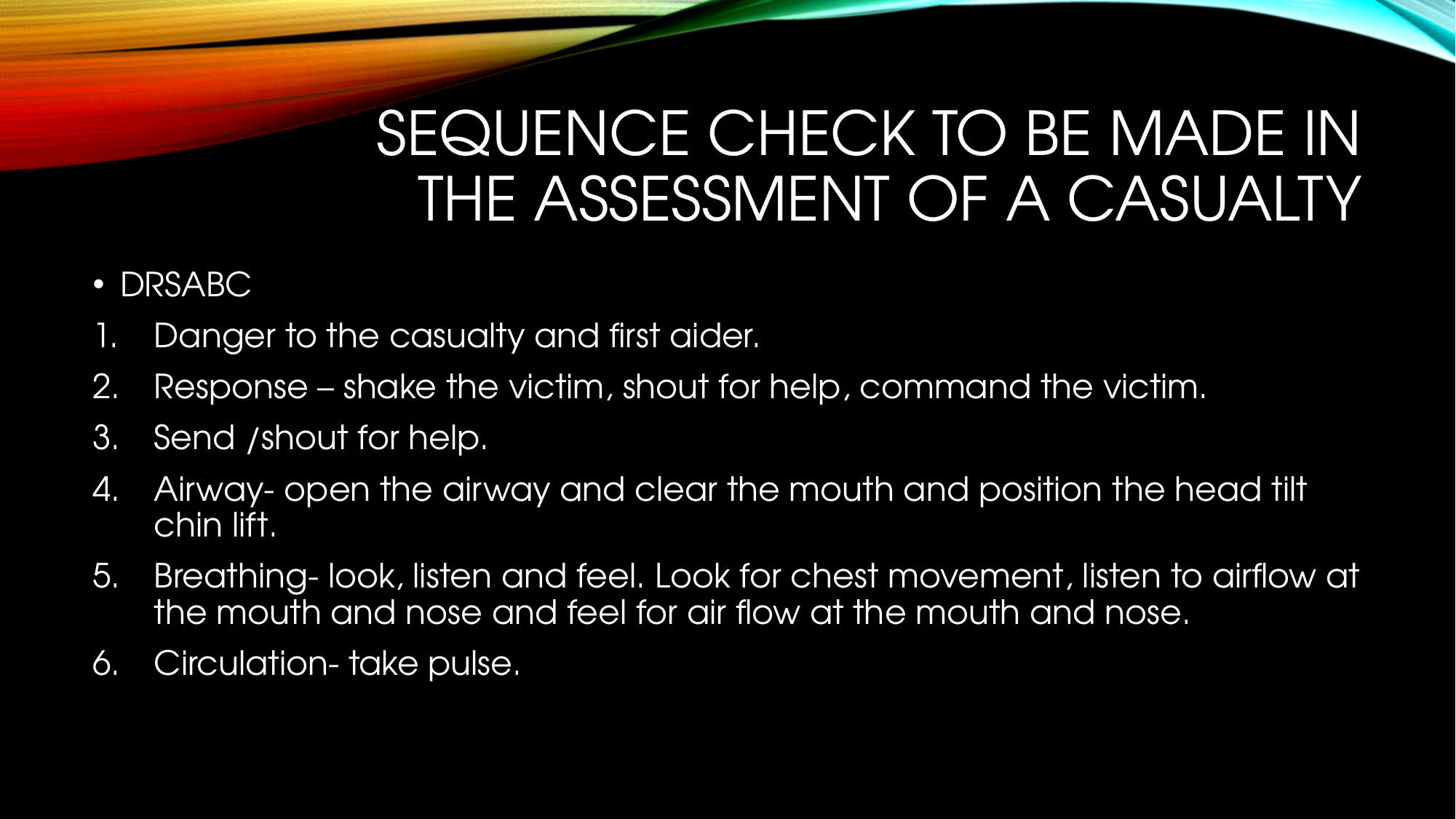

# Sequence check to be made in the assessment of a casualty
DRSABC
Danger to the casualty and first aider.
Response – shake the victim, shout for help, command the victim.
Send /shout for help.
Airway- open the airway and clear the mouth and position the head tilt chin lift.
Breathing- look, listen and feel. Look for chest movement, listen to airflow at the mouth and nose and feel for air flow at the mouth and nose.
Circulation- take pulse.